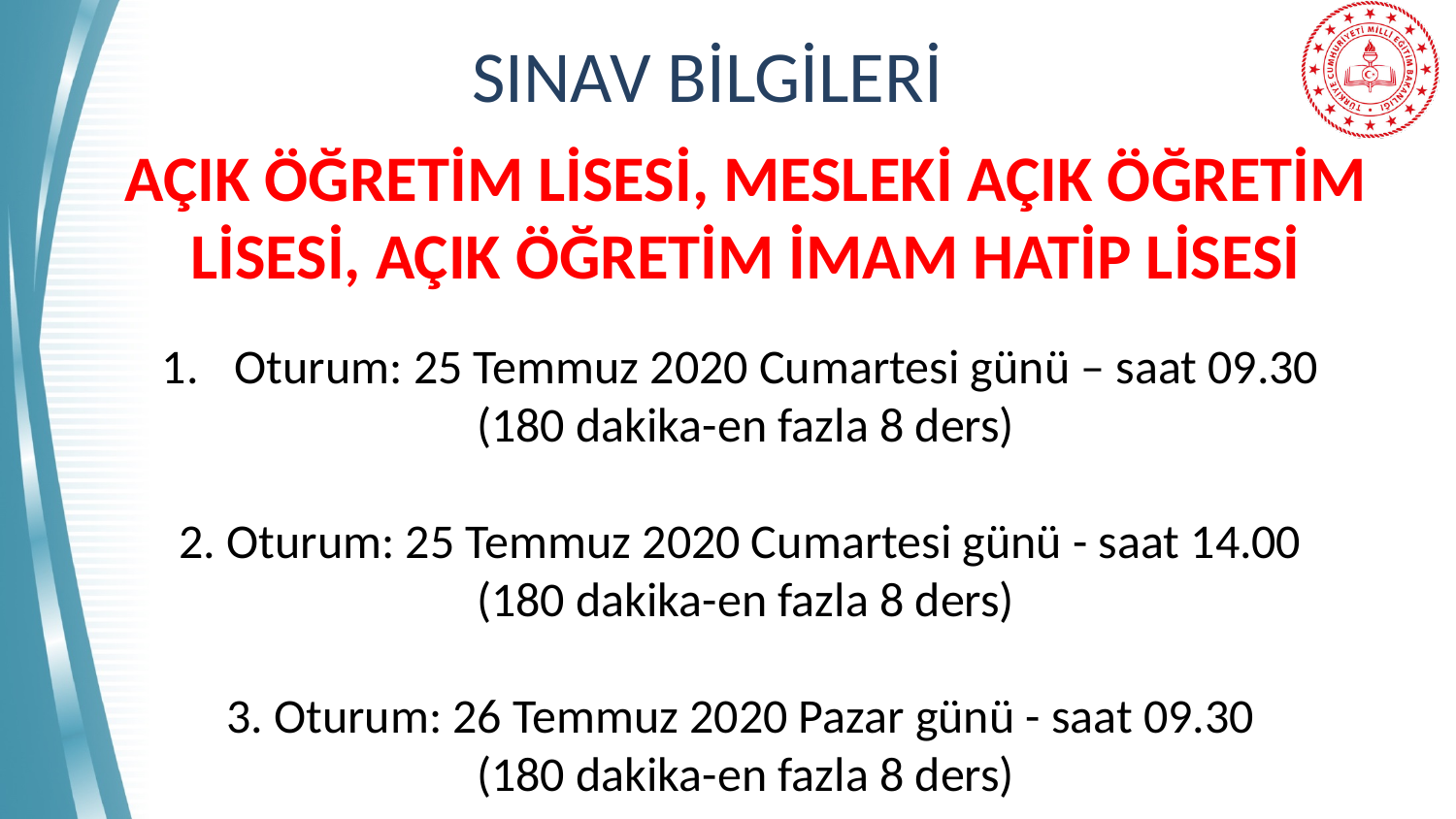

# SINAV BİLGİLERİ
AÇIK ÖĞRETİM LİSESİ, MESLEKİ AÇIK ÖĞRETİM LİSESİ, AÇIK ÖĞRETİM İMAM HATİP LİSESİ

Oturum: 25 Temmuz 2020 Cumartesi günü – saat 09.30
(180 dakika-en fazla 8 ders)

2. Oturum: 25 Temmuz 2020 Cumartesi günü - saat 14.00
(180 dakika-en fazla 8 ders)

3. Oturum: 26 Temmuz 2020 Pazar günü - saat 09.30
(180 dakika-en fazla 8 ders)